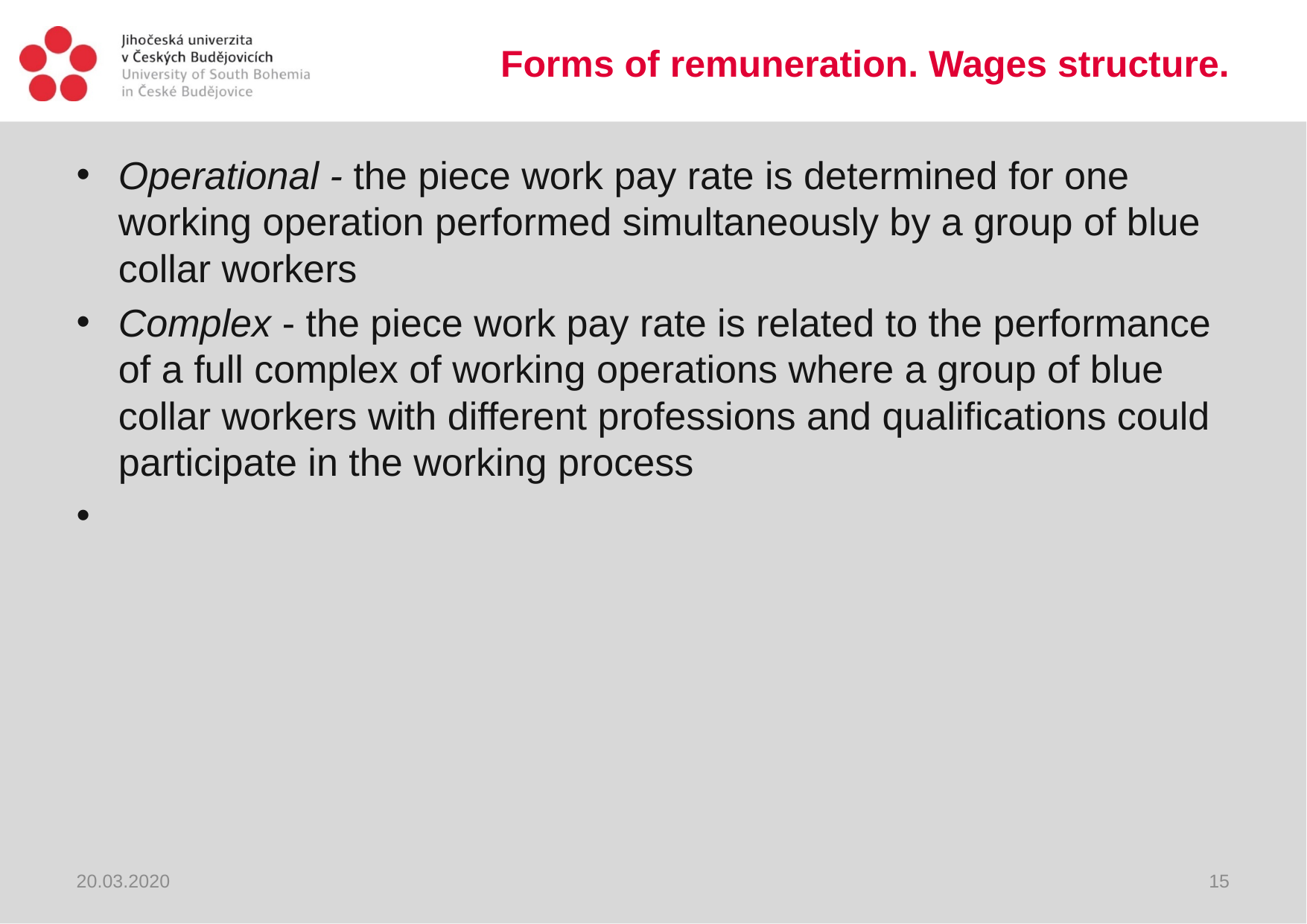

# Forms of remuneration. Wages structure.
Operational - the piece work pay rate is determined for one working operation performed simultaneously by a group of blue collar workers
Complex - the piece work pay rate is related to the performance of a full complex of working operations where a group of blue collar workers with different professions and qualifications could participate in the working process

20.03.2020
15